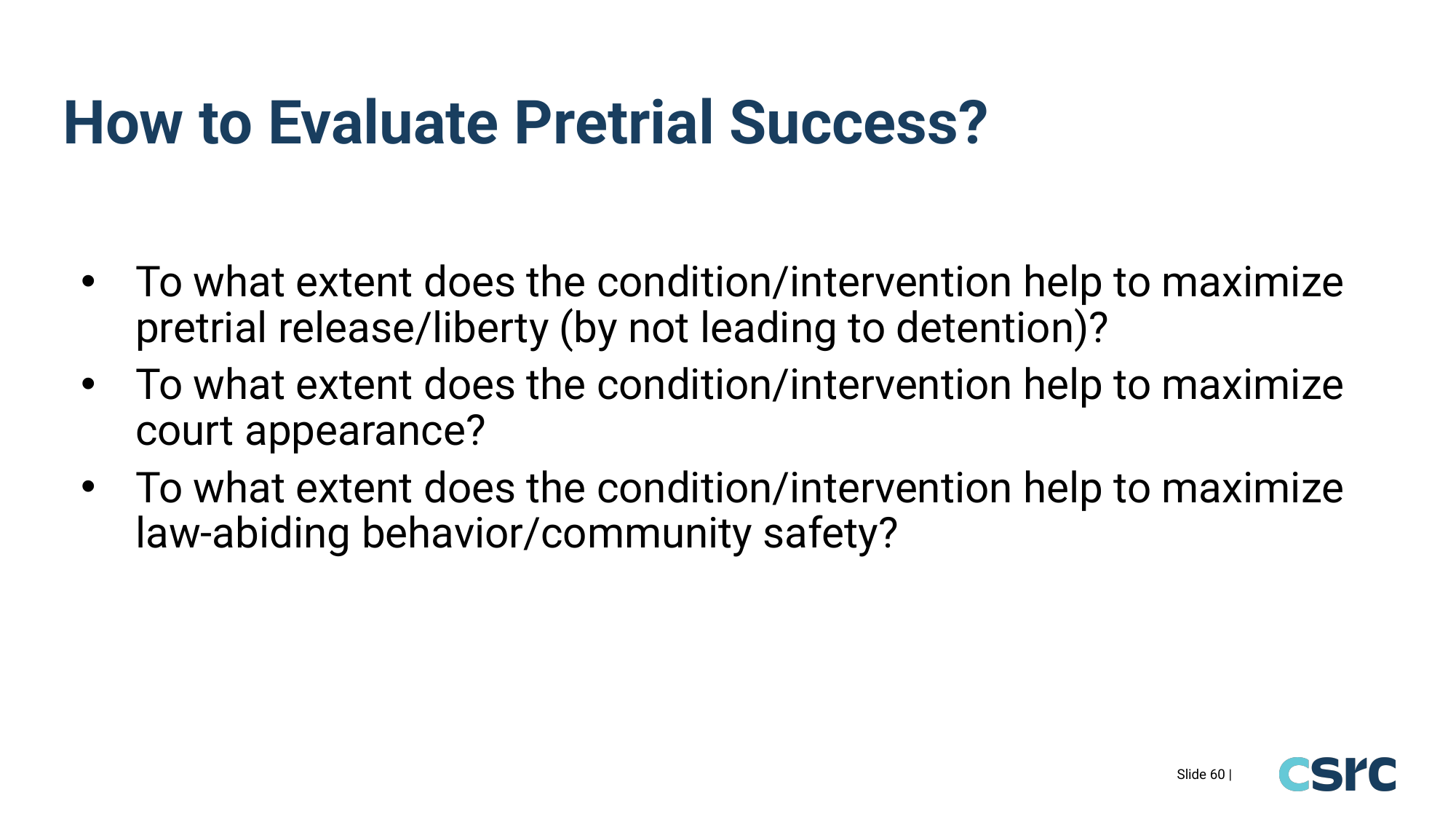

# How to Evaluate Pretrial Success?
To what extent does the condition/intervention help to maximize pretrial release/liberty (by not leading to detention)?
To what extent does the condition/intervention help to maximize court appearance?
To what extent does the condition/intervention help to maximize law-abiding behavior/community safety?